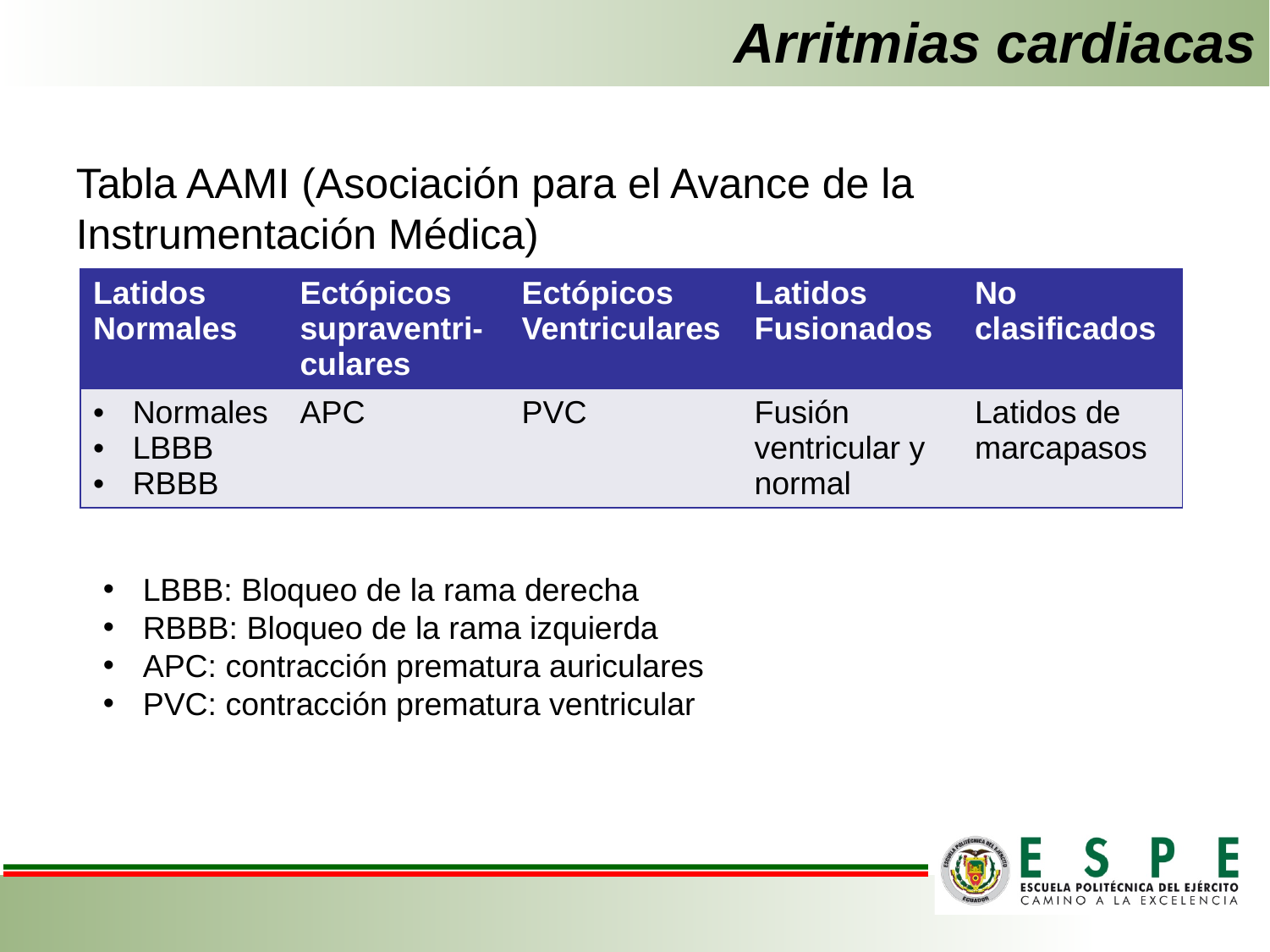

# Arritmias cardiacas
Tabla AAMI (Asociación para el Avance de la Instrumentación Médica)

| Latidos Normales | Ectópicos supraventri- culares | Ectópicos Ventriculares | Latidos Fusionados | No clasificados |
| --- | --- | --- | --- | --- |
| Normales LBBB RBBB | APC | PVC | Fusión ventricular y normal | Latidos de marcapasos |
LBBB: Bloqueo de la rama derecha
RBBB: Bloqueo de la rama izquierda
APC: contracción prematura auriculares
PVC: contracción prematura ventricular